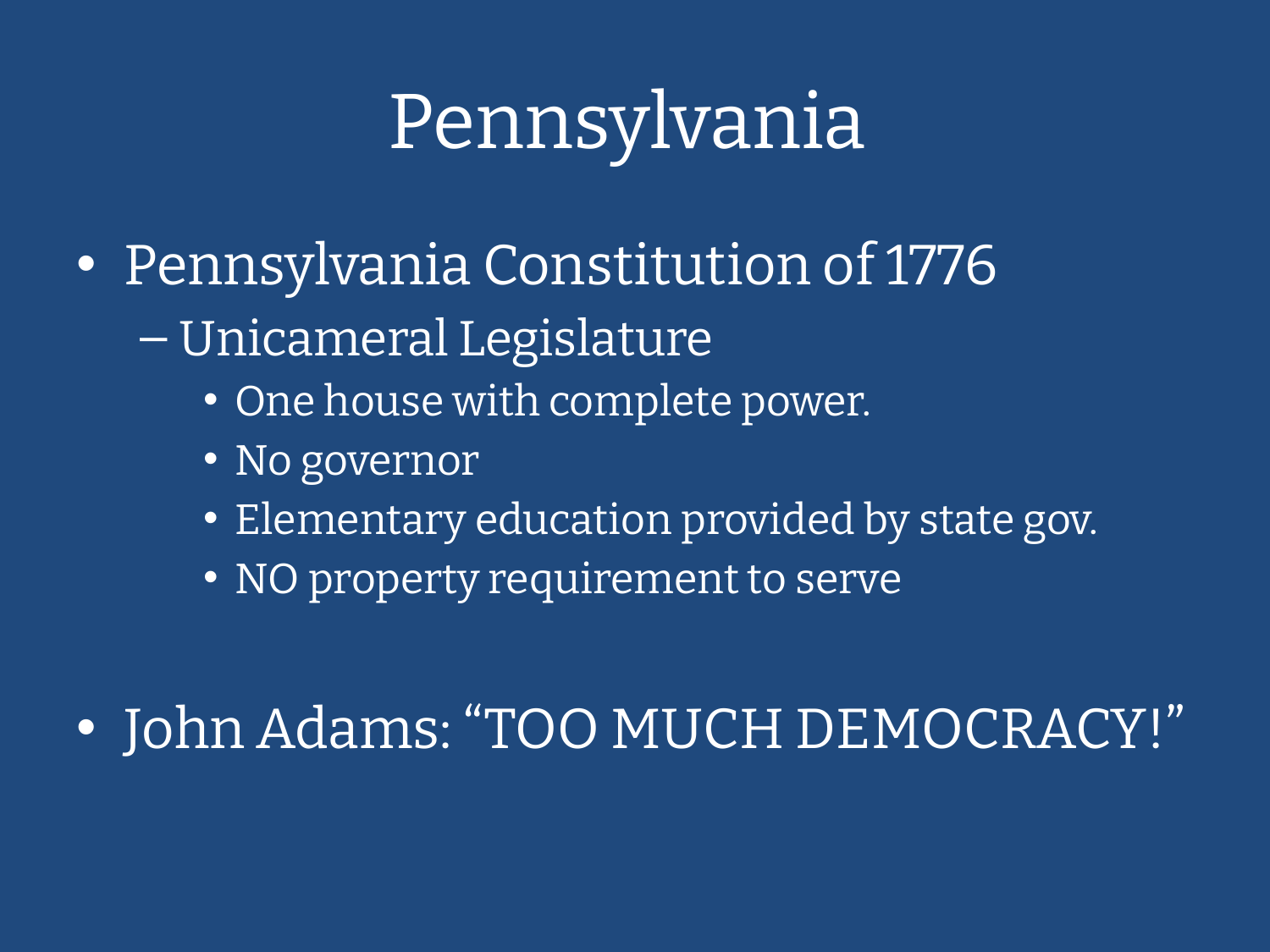

# Pennsylvania
Pennsylvania Constitution of 1776
Unicameral Legislature
One house with complete power.
No governor
Elementary education provided by state gov.
NO property requirement to serve

John Adams: “TOO MUCH DEMOCRACY!”